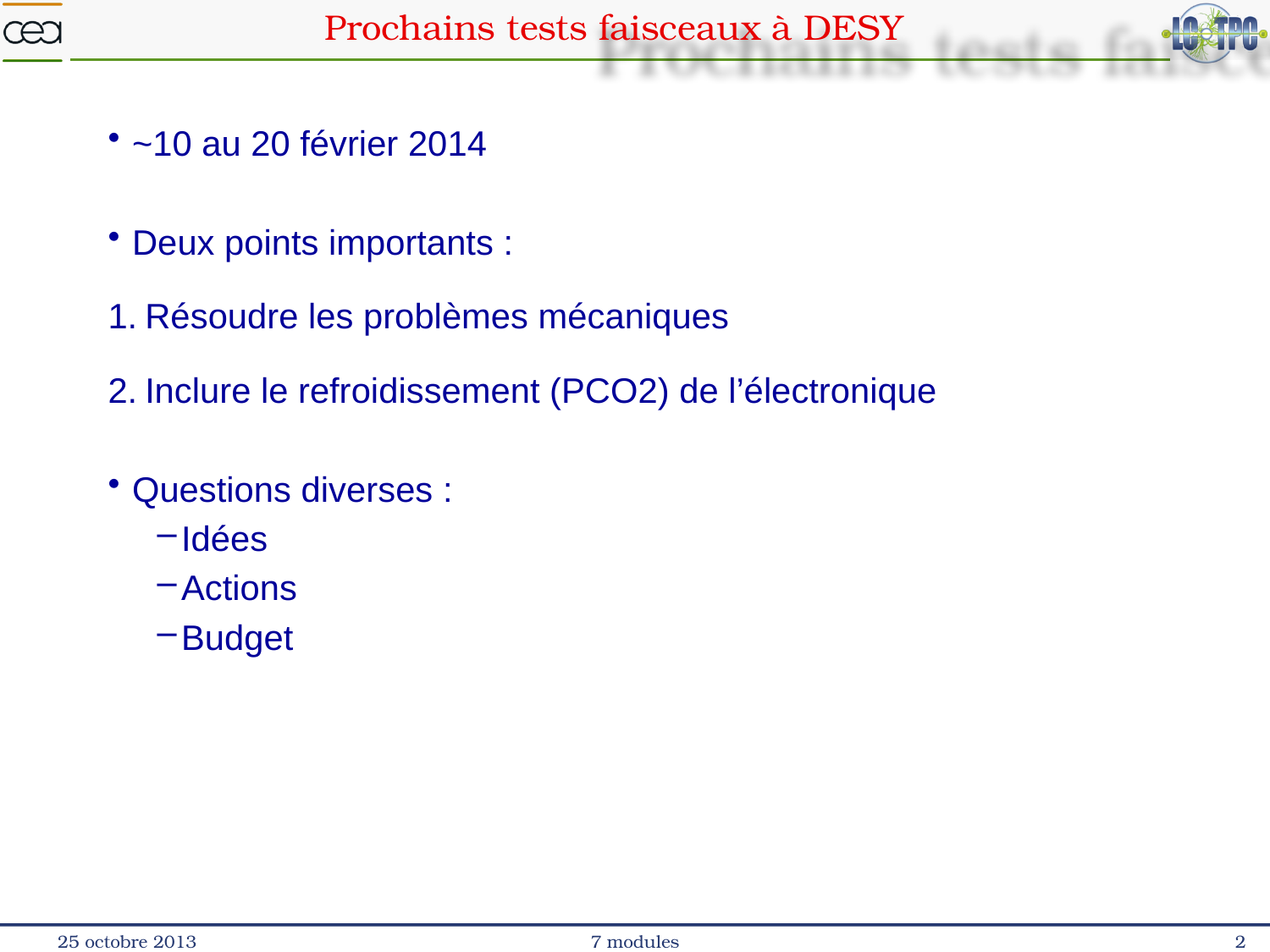

# Prochains tests faisceaux à DESY
~10 au 20 février 2014

Deux points importants :

Résoudre les problèmes mécaniques

Inclure le refroidissement (PCO2) de l’électronique

Questions diverses :
Idées
Actions
Budget
 25 octobre 2013
7 modules
2